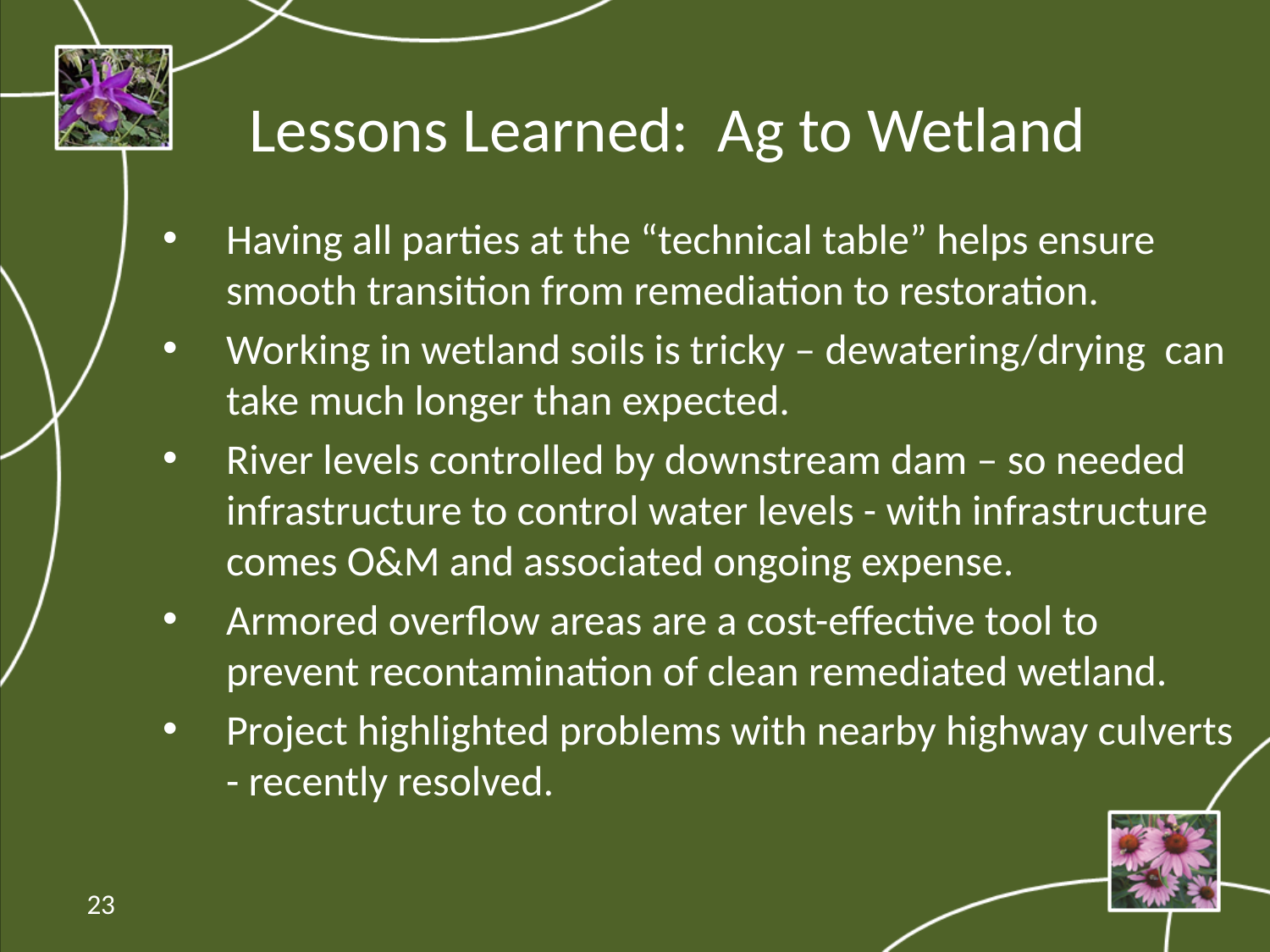

Lessons Learned:  Ag to Wetland
Having all parties at the “technical table” helps ensure smooth transition from remediation to restoration.
Working in wetland soils is tricky – dewatering/drying  can take much longer than expected.
River levels controlled by downstream dam – so needed infrastructure to control water levels - with infrastructure comes O&M and associated ongoing expense.
Armored overflow areas are a cost-effective tool to prevent recontamination of clean remediated wetland.
Project highlighted problems with nearby highway culverts - recently resolved.
23